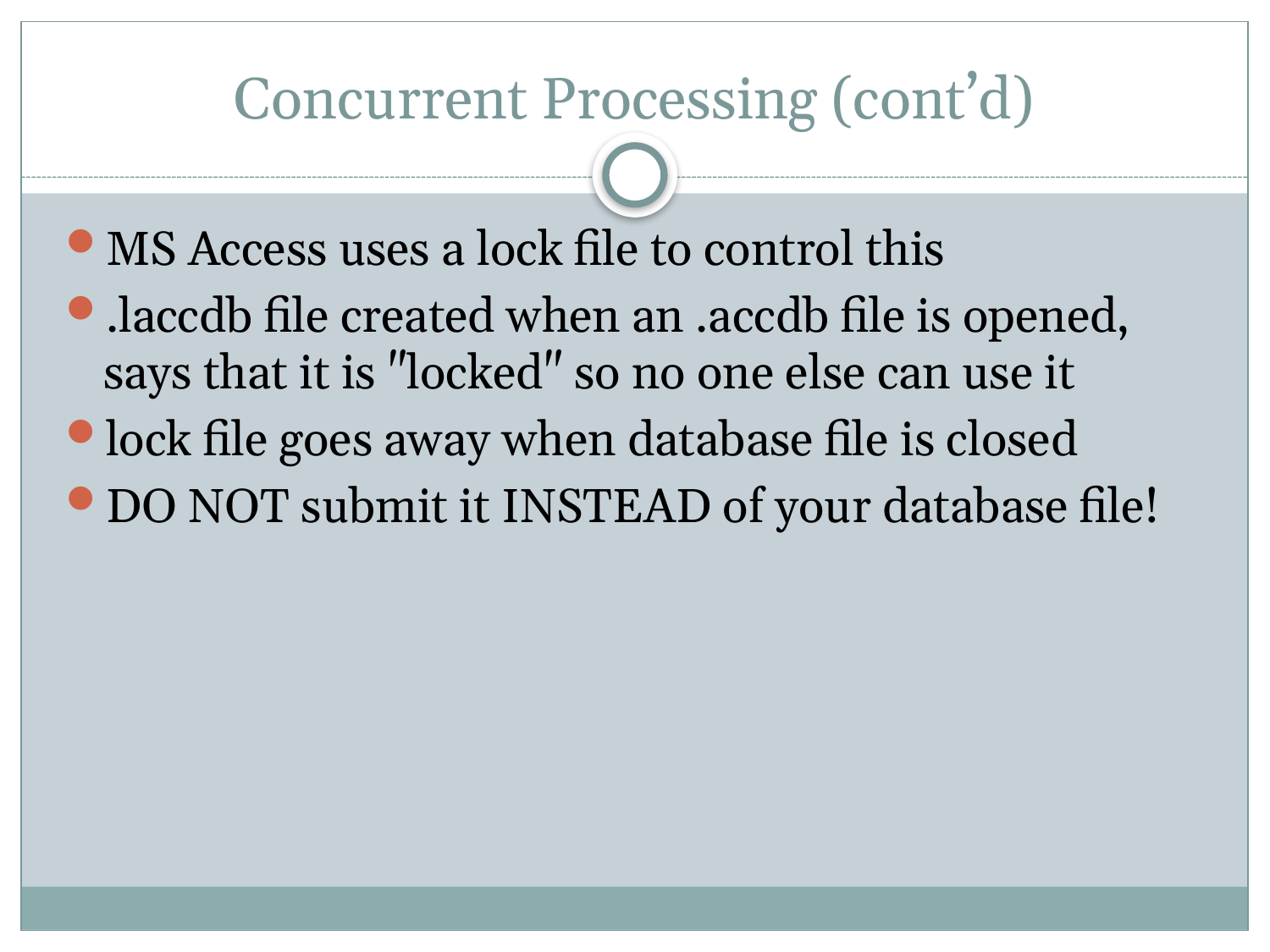

# Concurrent Processing (cont’d)
MS Access uses a lock file to control this
.laccdb file created when an .accdb file is opened, says that it is "locked" so no one else can use it
lock file goes away when database file is closed
DO NOT submit it INSTEAD of your database file!